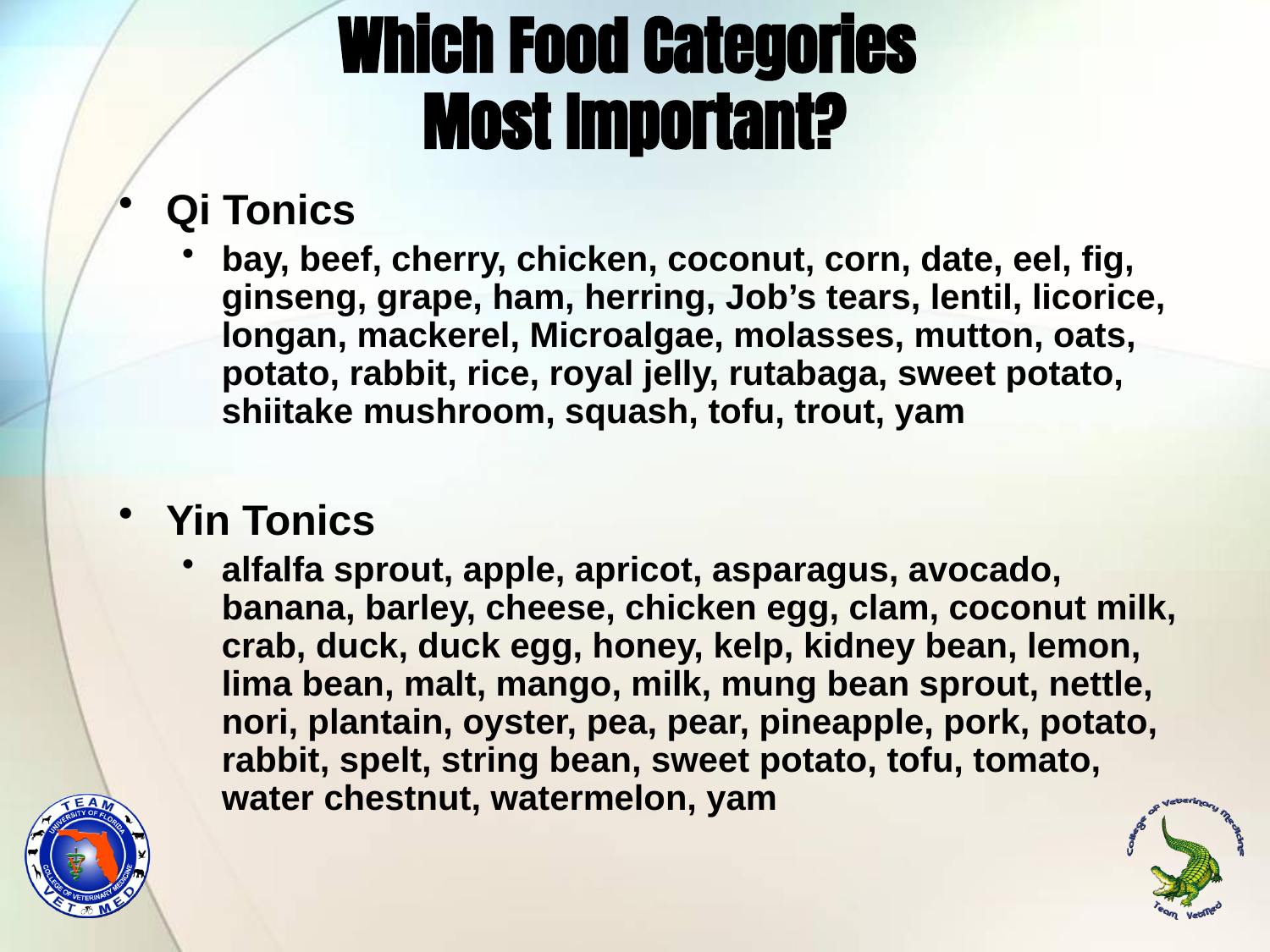

# Which Food Categories Most Important?
Qi Tonics
bay, beef, cherry, chicken, coconut, corn, date, eel, fig, ginseng, grape, ham, herring, Job’s tears, lentil, licorice, longan, mackerel, Microalgae, molasses, mutton, oats, potato, rabbit, rice, royal jelly, rutabaga, sweet potato, shiitake mushroom, squash, tofu, trout, yam

Yin Tonics
alfalfa sprout, apple, apricot, asparagus, avocado, banana, barley, cheese, chicken egg, clam, coconut milk, crab, duck, duck egg, honey, kelp, kidney bean, lemon, lima bean, malt, mango, milk, mung bean sprout, nettle, nori, plantain, oyster, pea, pear, pineapple, pork, potato, rabbit, spelt, string bean, sweet potato, tofu, tomato, water chestnut, watermelon, yam